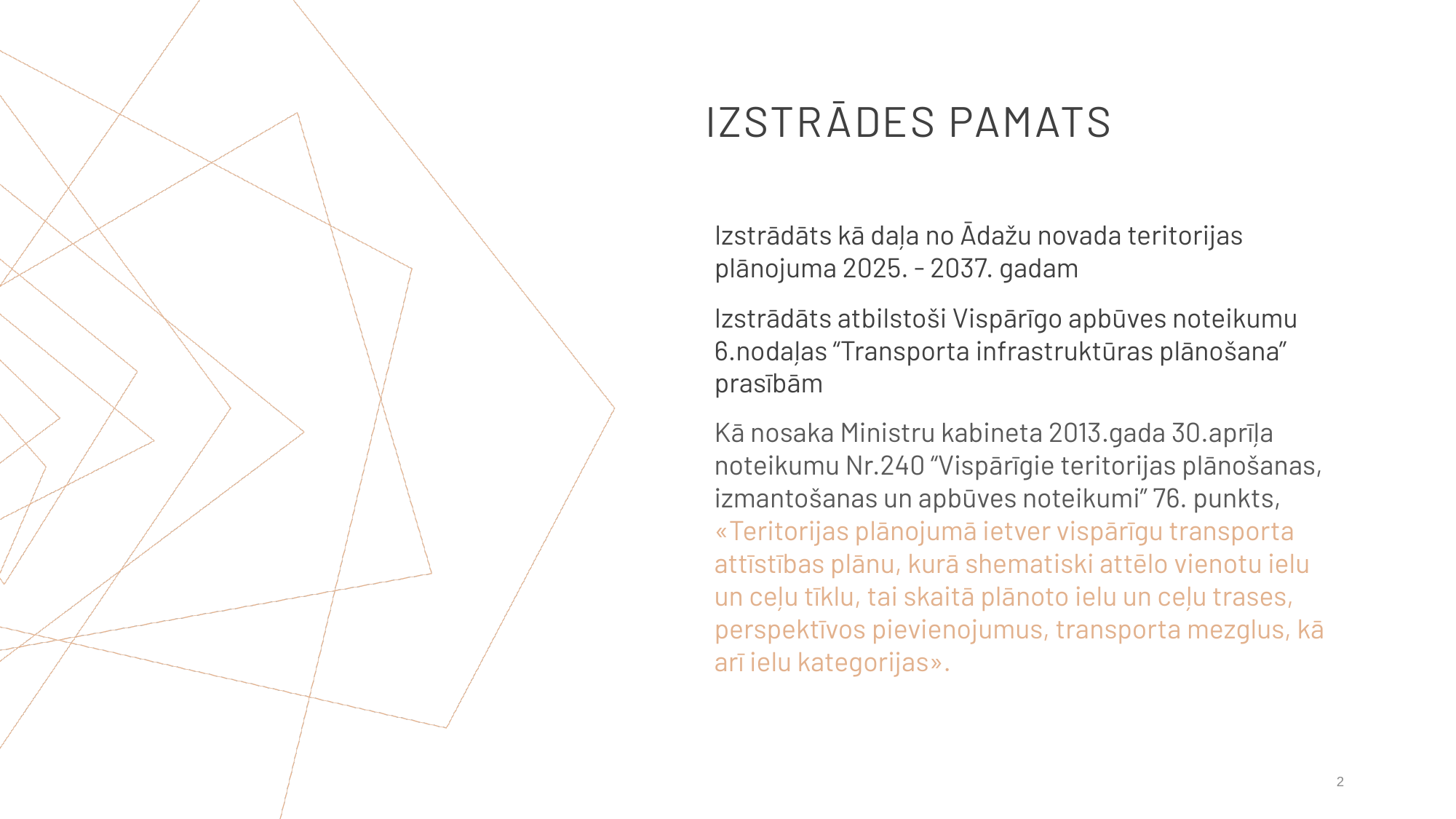

# Izstrādes pamats
Izstrādāts kā daļa no Ādažu novada teritorijas plānojuma 2025. - 2037. gadam
Izstrādāts atbilstoši Vispārīgo apbūves noteikumu 6.nodaļas “Transporta infrastruktūras plānošana” prasībām
Kā nosaka Ministru kabineta 2013.gada 30.aprīļa noteikumu Nr.240 “Vispārīgie teritorijas plānošanas, izmantošanas un apbūves noteikumi” 76. punkts, «Teritorijas plānojumā ietver vispārīgu transporta attīstības plānu, kurā shematiski attēlo vienotu ielu un ceļu tīklu, tai skaitā plānoto ielu un ceļu trases, perspektīvos pievienojumus, transporta mezglus, kā arī ielu kategorijas».

2